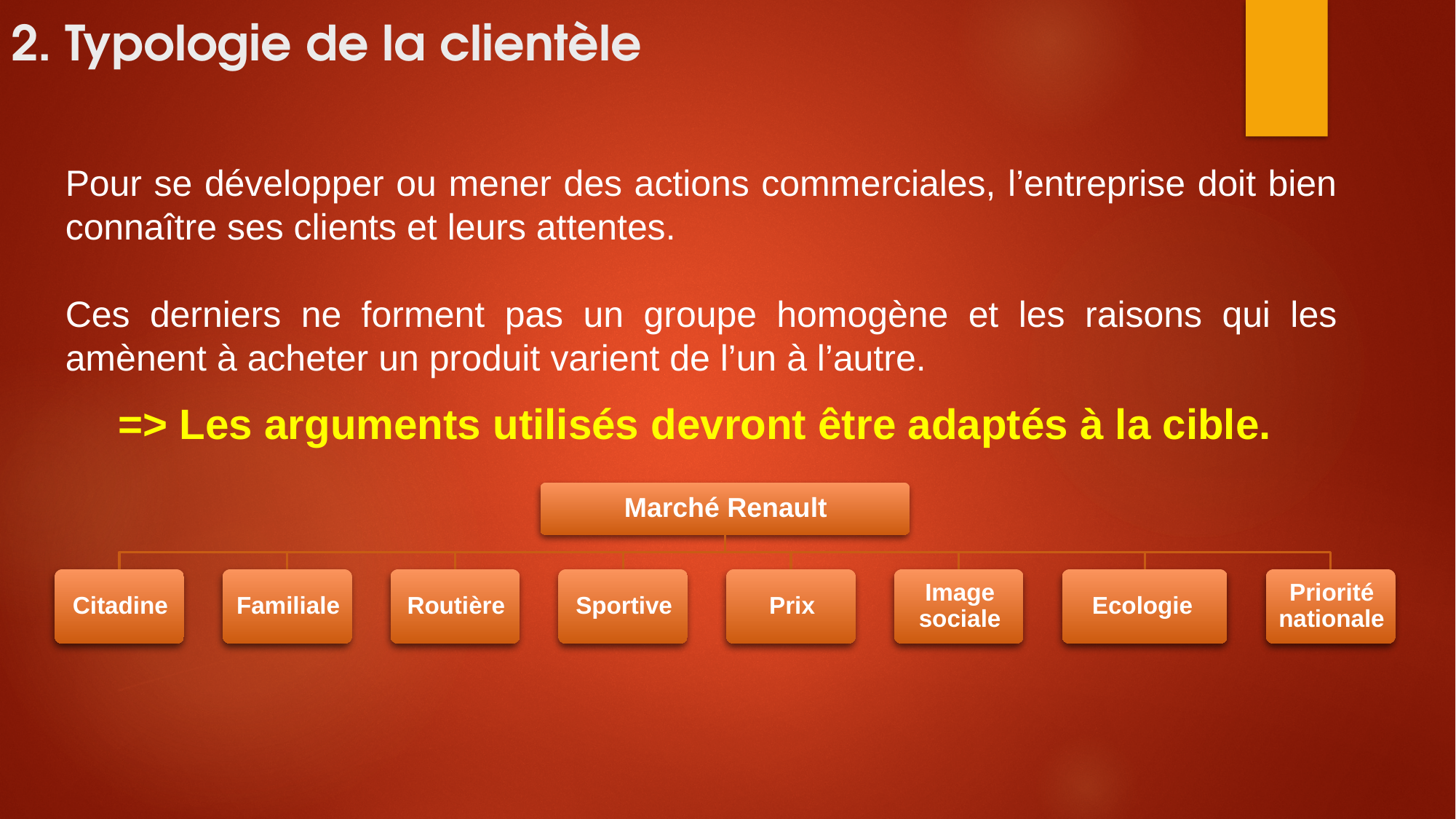

# 2. Typologie de la clientèle
Pour se développer ou mener des actions commerciales, l’entreprise doit bien connaître ses clients et leurs attentes.

Ces derniers ne forment pas un groupe homogène et les raisons qui les amènent à acheter un produit varient de l’un à l’autre.
=> Les arguments utilisés devront être adaptés à la cible.
Marché Renault
Citadine
Familiale
Routière
Sportive
Prix
Image sociale
Ecologie
Priorité nationale